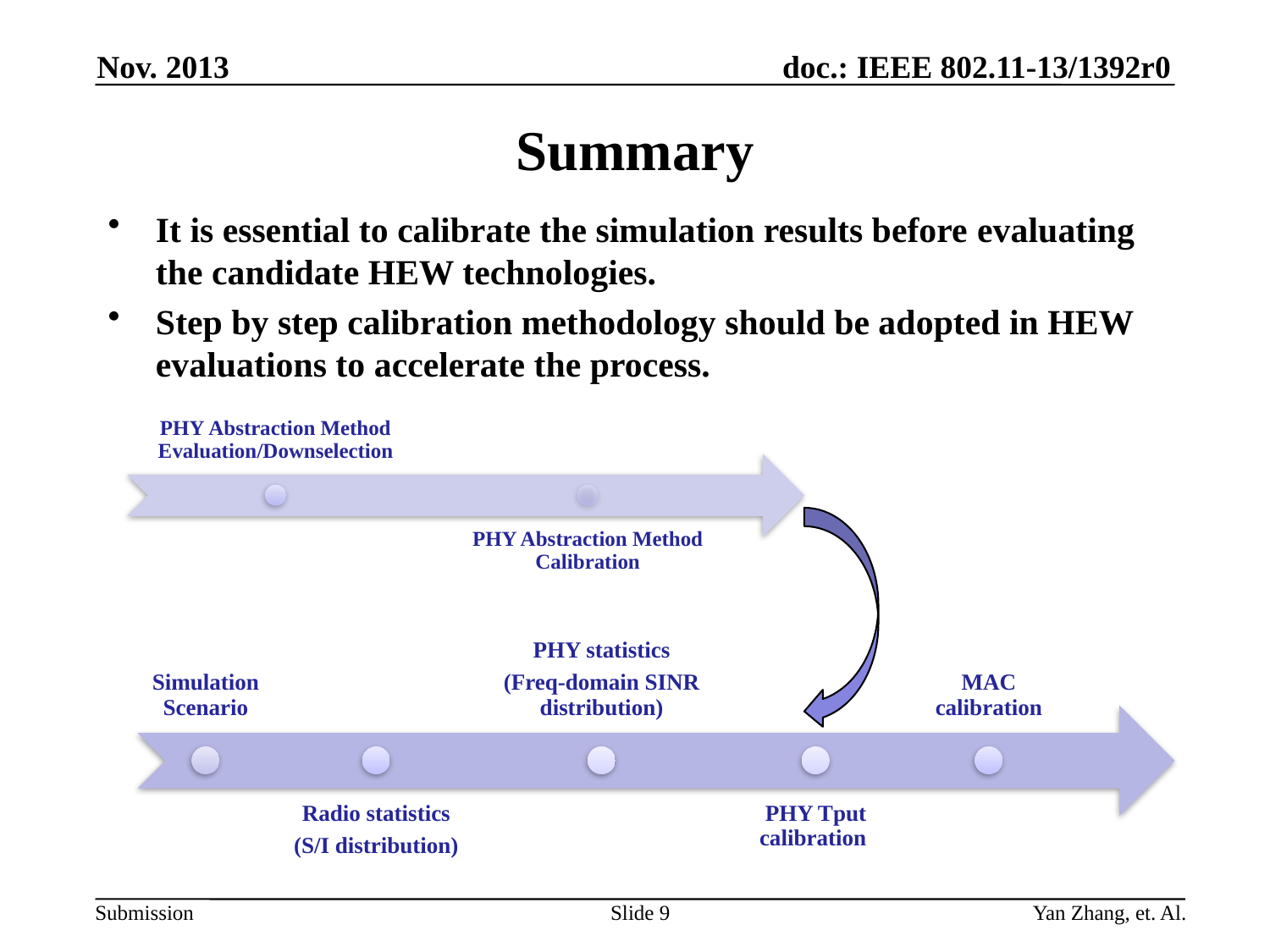

Nov. 2013
# Summary
It is essential to calibrate the simulation results before evaluating the candidate HEW technologies.
Step by step calibration methodology should be adopted in HEW evaluations to accelerate the process.

PHY Abstraction Method Evaluation/Downselection
PHY Abstraction Method Calibration

Simulation Scenario
Radio statistics
(S/I distribution)
PHY statistics
(Freq-domain SINR distribution)
PHY Tput calibration
MAC calibration
Slide 9
Yan Zhang, et. Al.